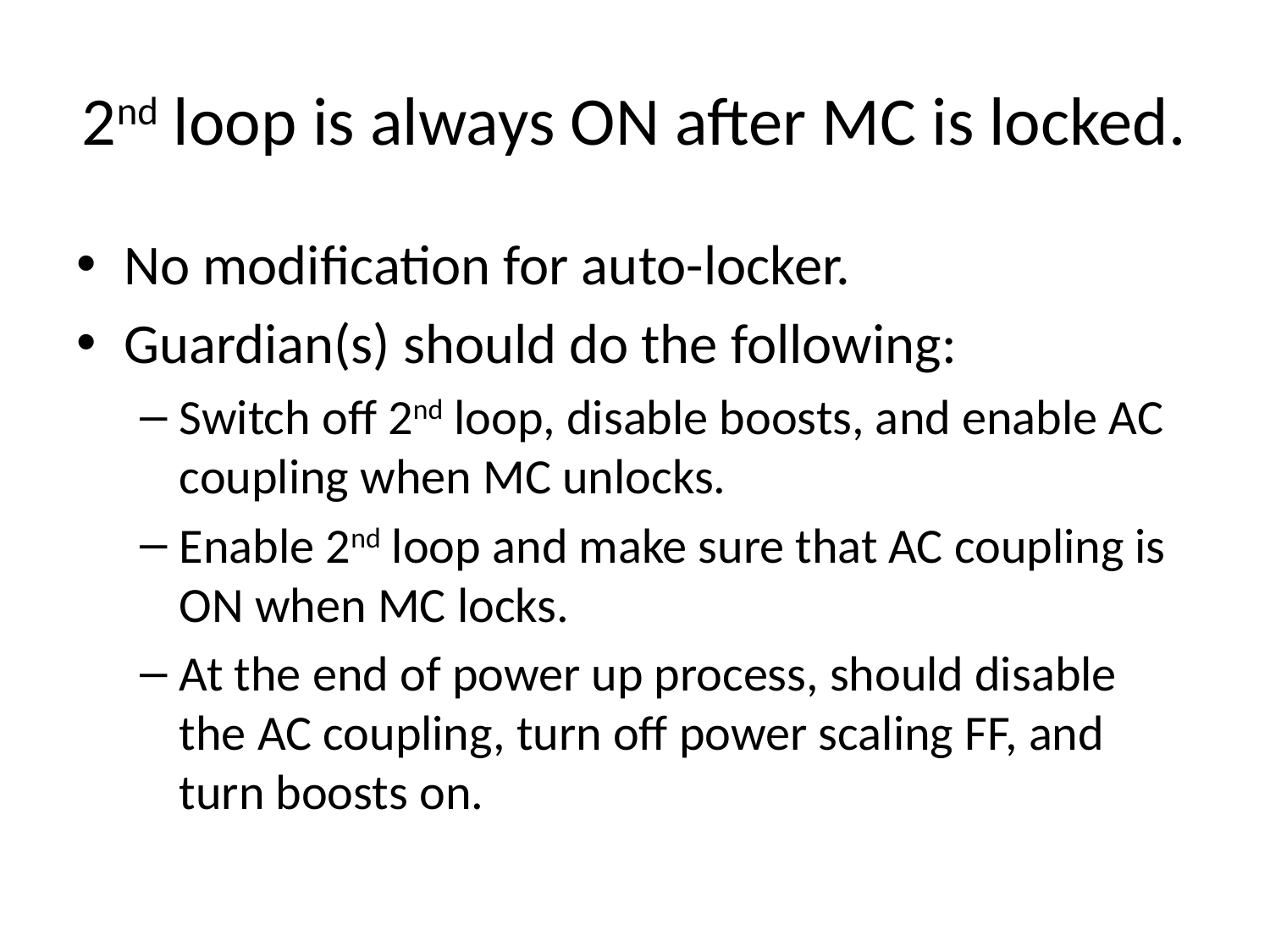

# 2nd loop is always ON after MC is locked.
No modification for auto-locker.
Guardian(s) should do the following:
Switch off 2nd loop, disable boosts, and enable AC coupling when MC unlocks.
Enable 2nd loop and make sure that AC coupling is ON when MC locks.
At the end of power up process, should disable the AC coupling, turn off power scaling FF, and turn boosts on.